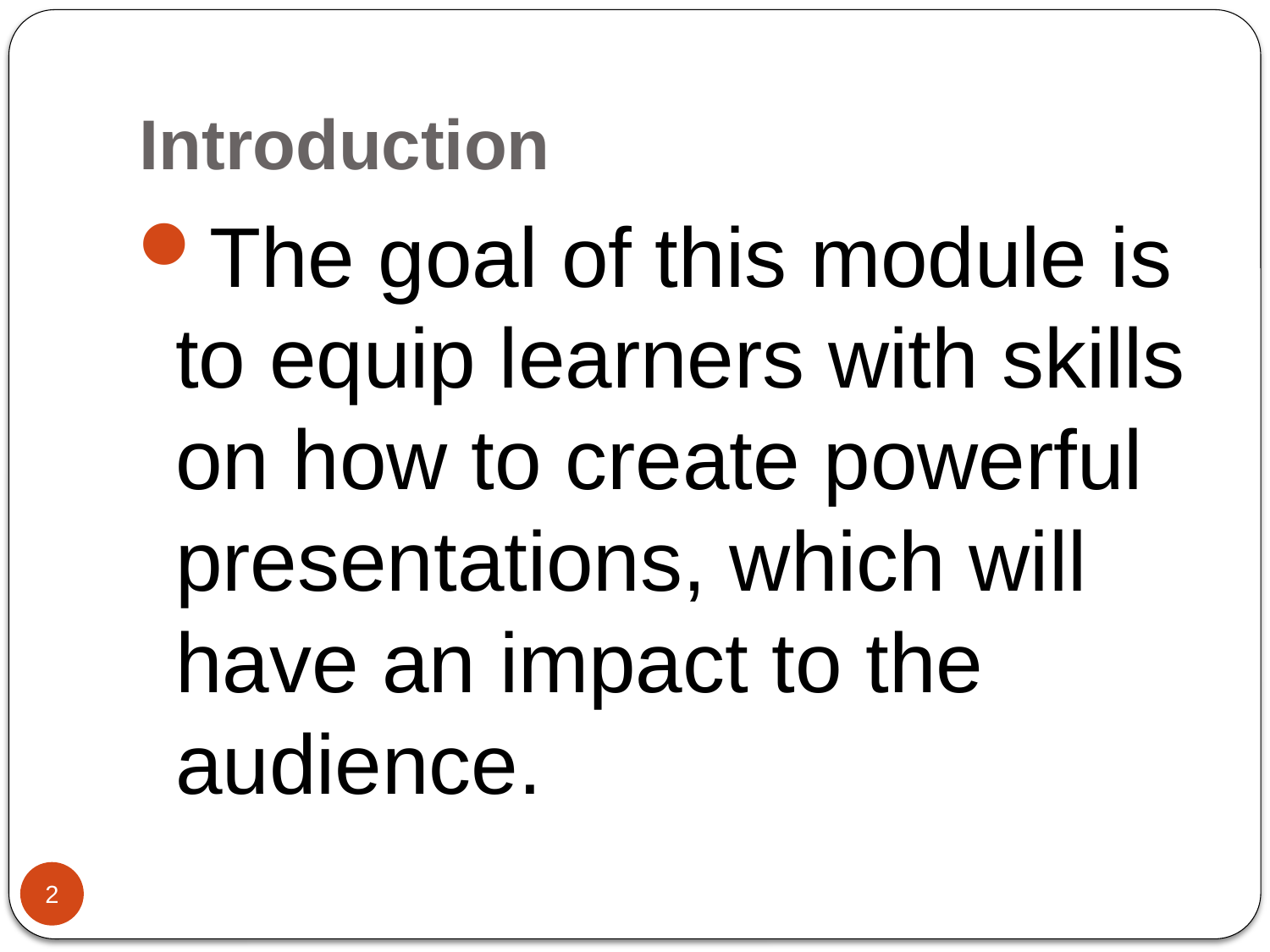

# Introduction
The goal of this module is to equip learners with skills on how to create powerful presentations, which will have an impact to the audience.
2